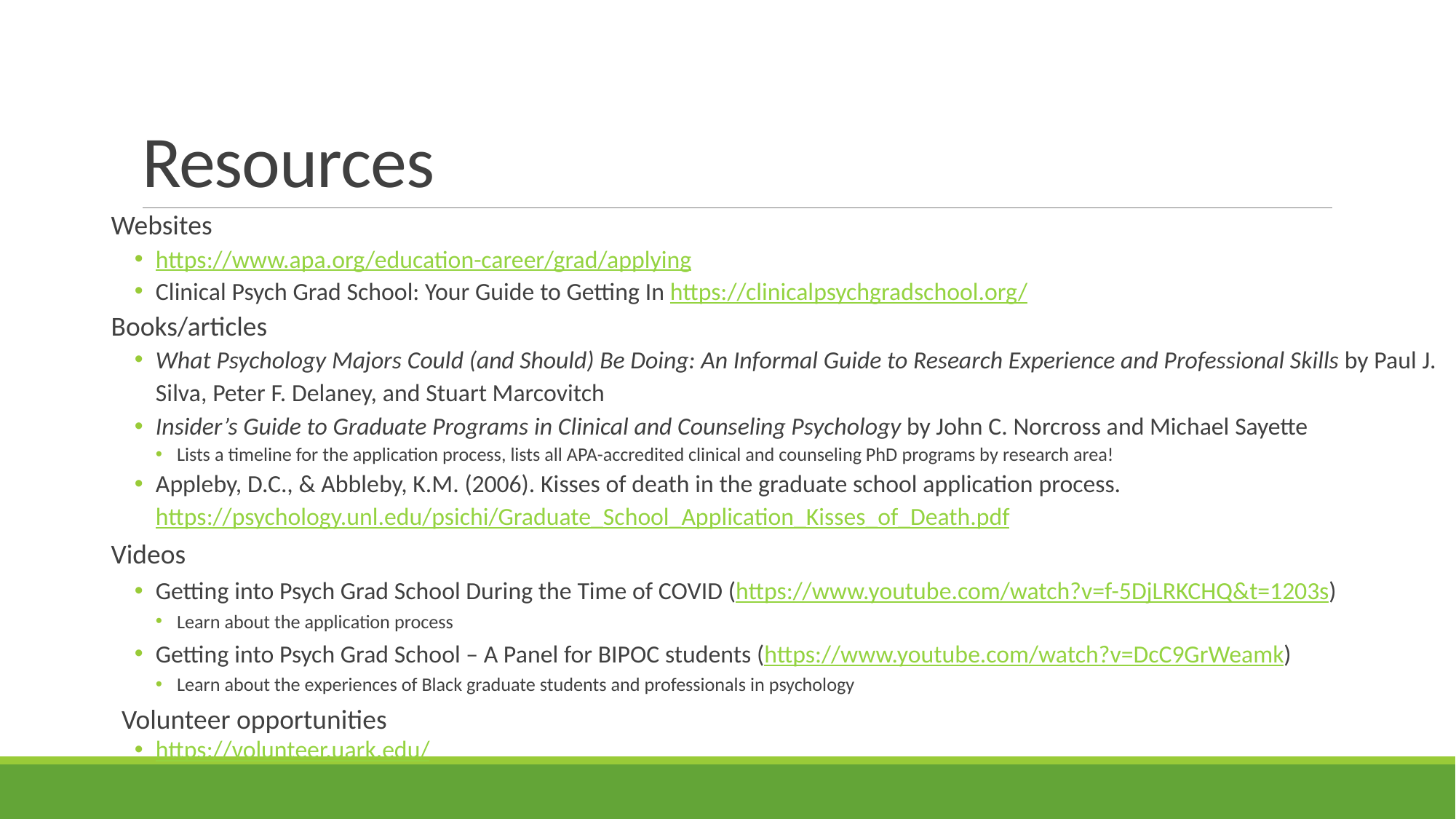

# Resources
Websites
https://www.apa.org/education-career/grad/applying
Clinical Psych Grad School: Your Guide to Getting In https://clinicalpsychgradschool.org/
Books/articles
What Psychology Majors Could (and Should) Be Doing: An Informal Guide to Research Experience and Professional Skills by Paul J. Silva, Peter F. Delaney, and Stuart Marcovitch

Insider’s Guide to Graduate Programs in Clinical and Counseling Psychology by John C. Norcross and Michael Sayette
Lists a timeline for the application process, lists all APA-accredited clinical and counseling PhD programs by research area!
Appleby, D.C., & Abbleby, K.M. (2006). Kisses of death in the graduate school application process. https://psychology.unl.edu/psichi/Graduate_School_Application_Kisses_of_Death.pdf
Videos
Getting into Psych Grad School During the Time of COVID (https://www.youtube.com/watch?v=f-5DjLRKCHQ&t=1203s)
Learn about the application process
Getting into Psych Grad School – A Panel for BIPOC students (https://www.youtube.com/watch?v=DcC9GrWeamk)
Learn about the experiences of Black graduate students and professionals in psychology
Volunteer opportunities
https://volunteer.uark.edu/